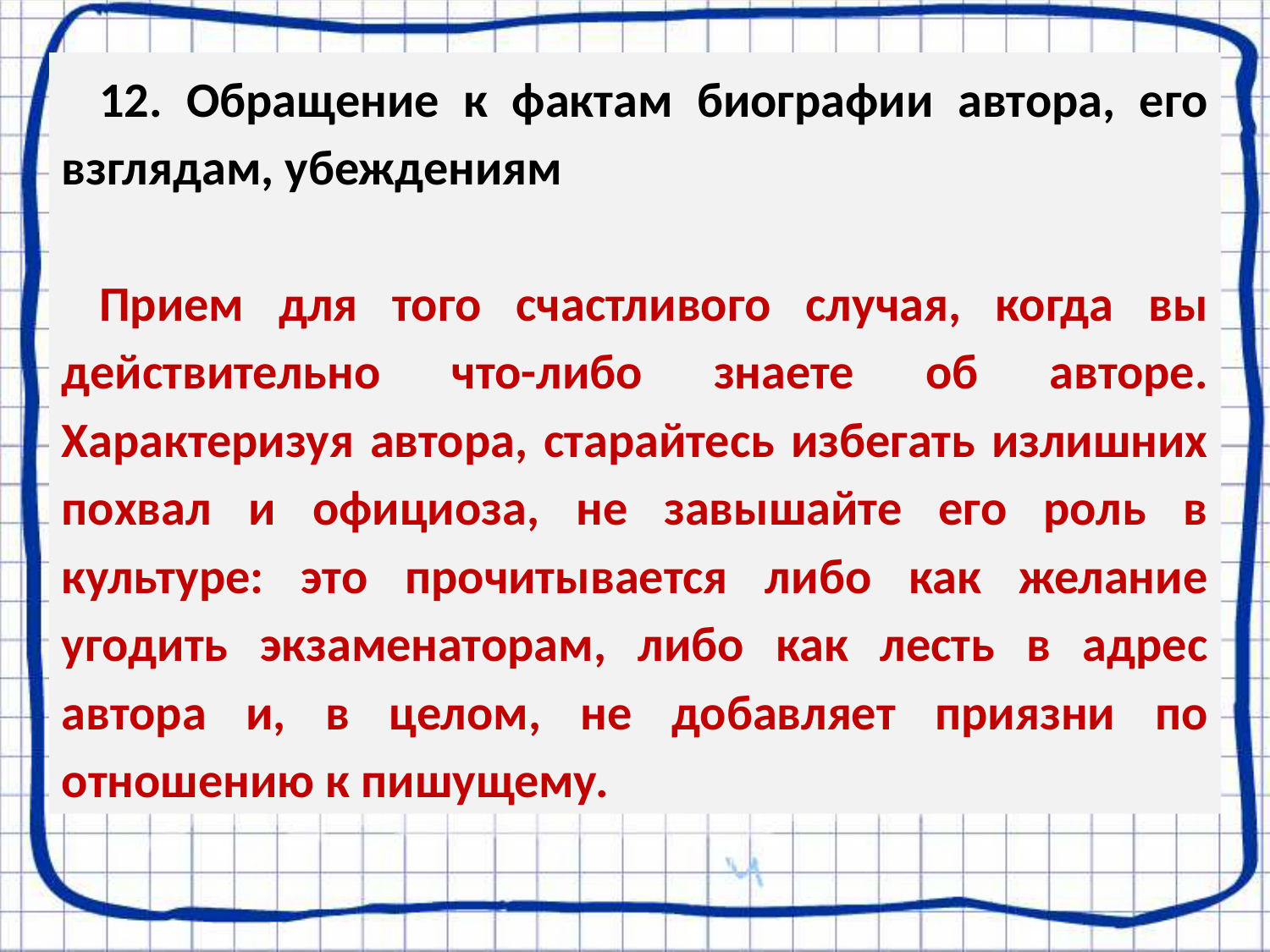

12. Обращение к фактам биографии автора, его взглядам, убеждениям

Прием для того счастливого случая, когда вы действительно что-либо знаете об авторе. Характеризуя автора, старайтесь избегать излишних похвал и официоза, не завышайте его роль в культуре: это прочитывается либо как желание угодить экзаменаторам, либо как лесть в адрес автора и, в целом, не добавляет приязни по отношению к пишущему.